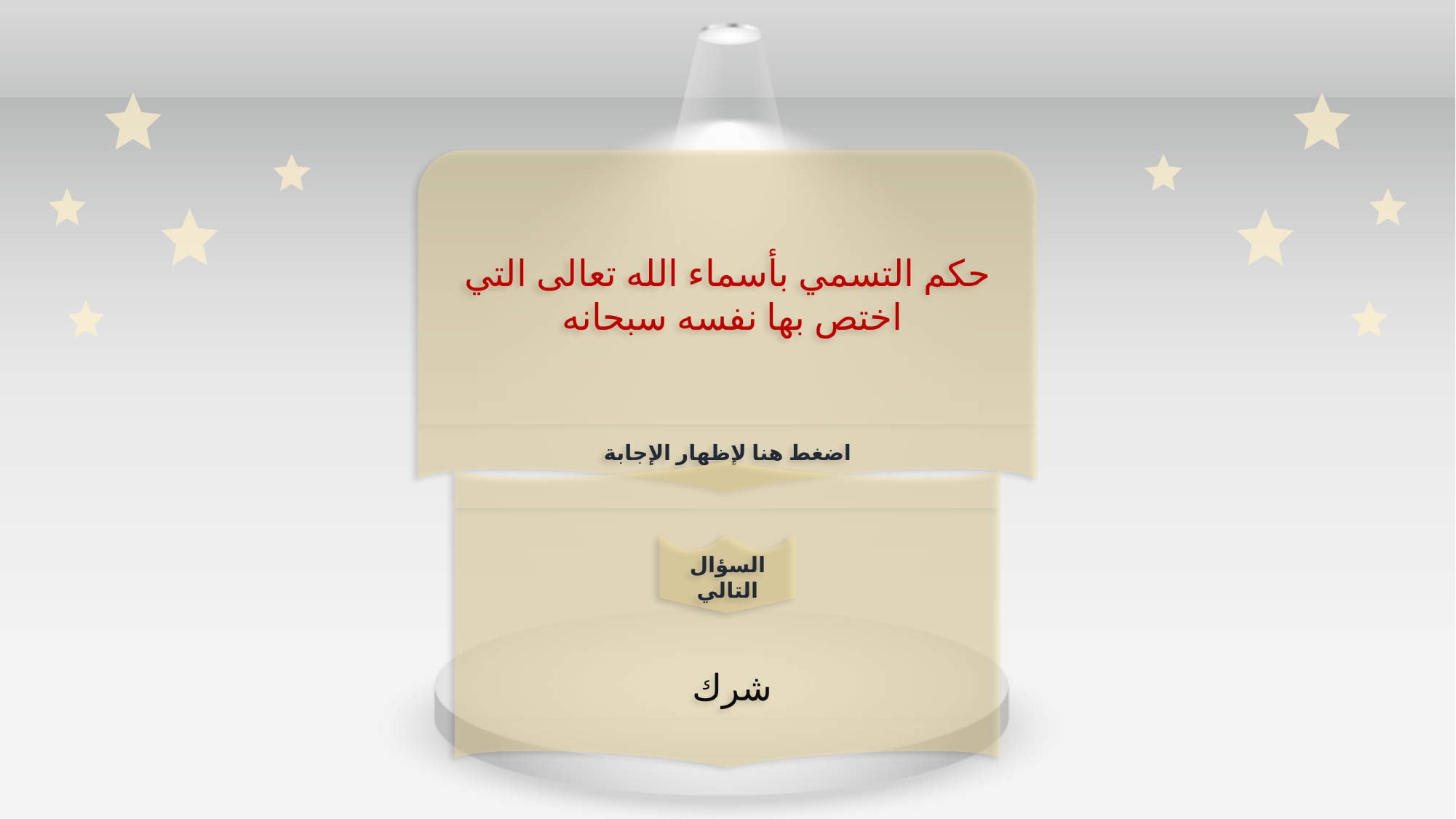

حكم التسمي بأسماء الله تعالى التي اختص بها نفسه سبحانه
اضغط هنا لإظهار الإجابة

شرك

السؤال التالي